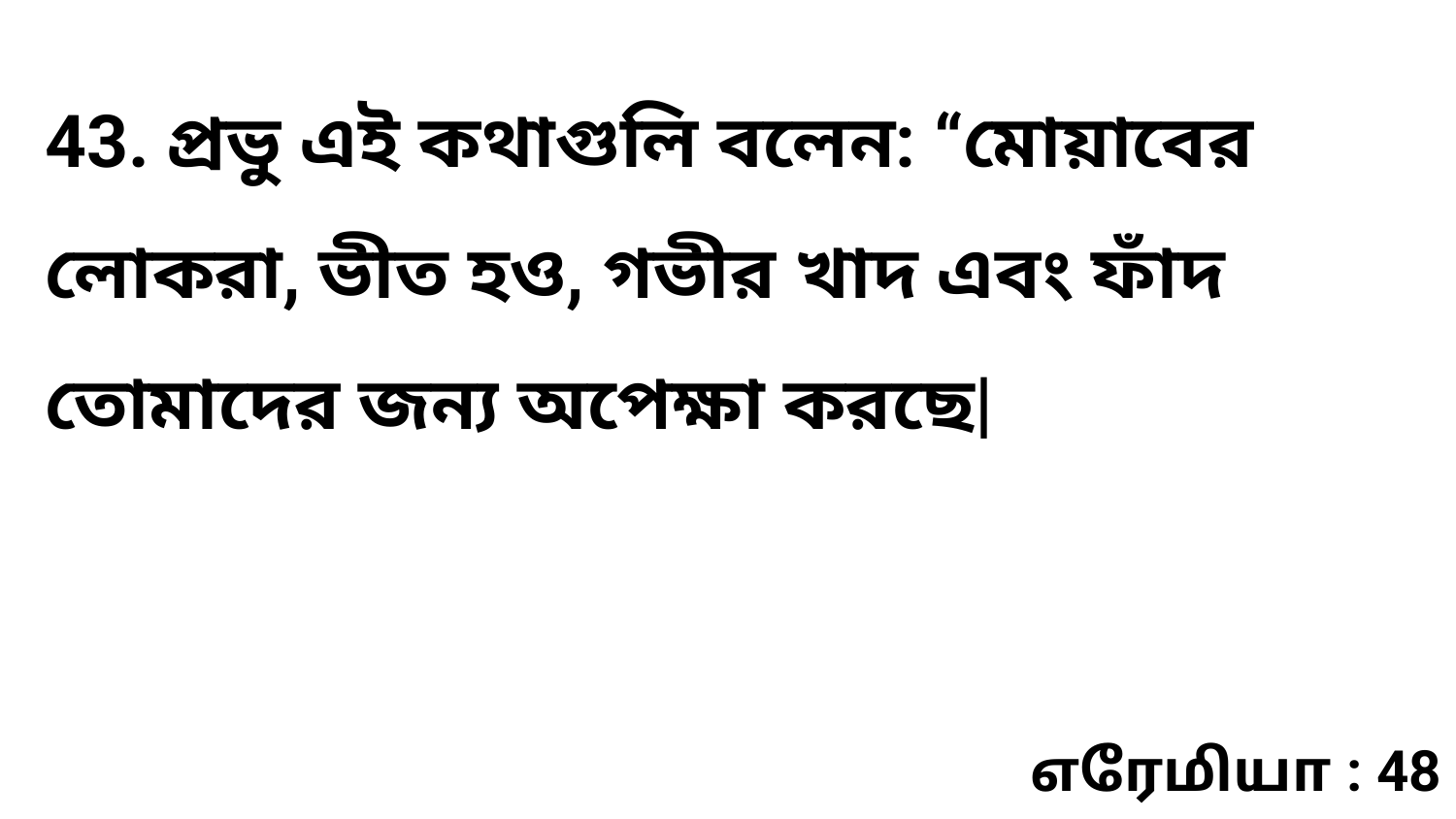

43. প্রভু এই কথাগুলি বলেন: “মোয়াবের লোকরা, ভীত হও, গভীর খাদ এবং ফাঁদ তোমাদের জন্য অপেক্ষা করছে|
எரேமியா : 48